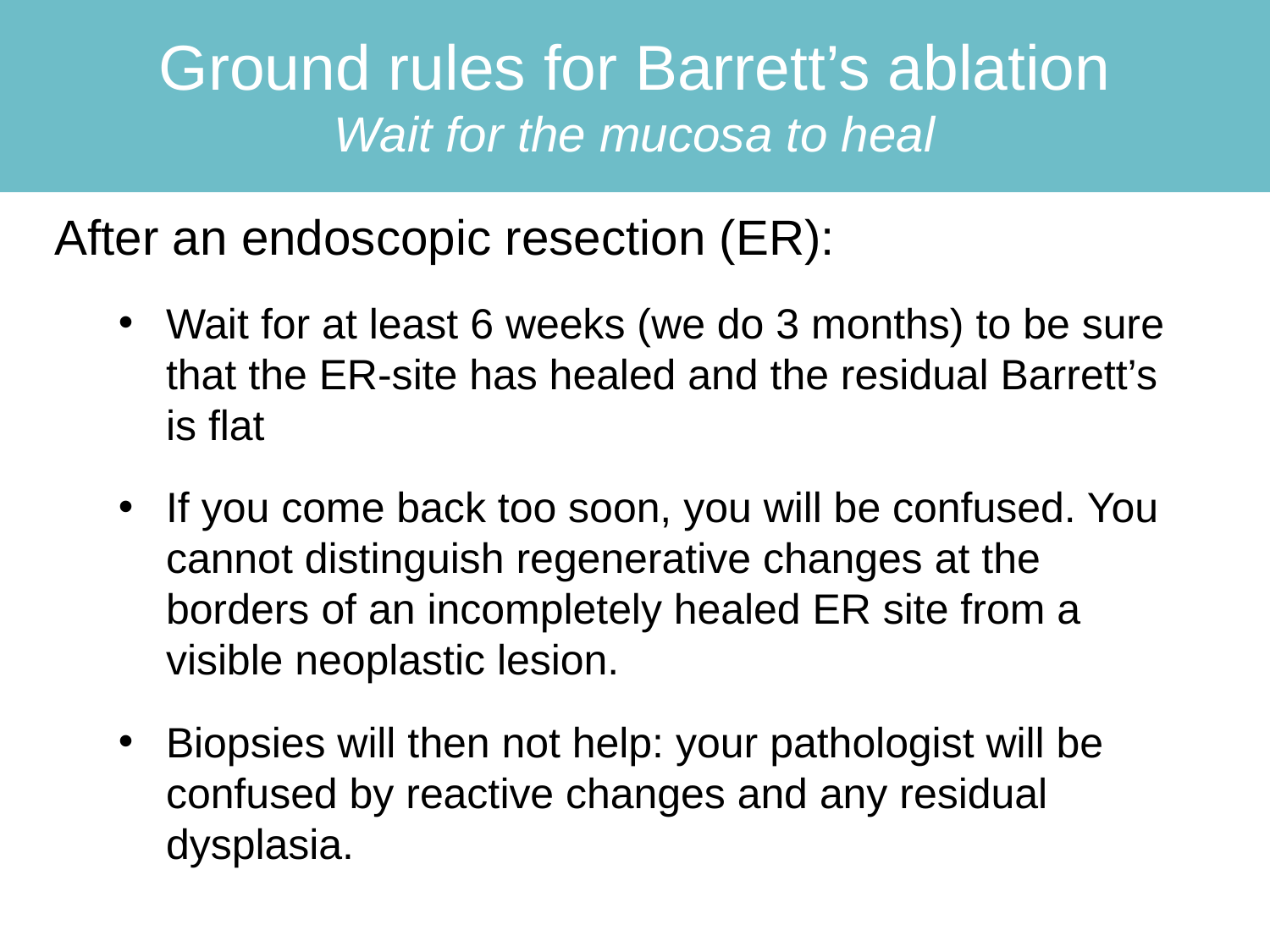

Ground rules for Barrett’s ablation
Wait for the mucosa to heal
After an endoscopic resection (ER):
Wait for at least 6 weeks (we do 3 months) to be sure that the ER-site has healed and the residual Barrett’s is flat
If you come back too soon, you will be confused. You cannot distinguish regenerative changes at the borders of an incompletely healed ER site from a visible neoplastic lesion.
Biopsies will then not help: your pathologist will be confused by reactive changes and any residual dysplasia.